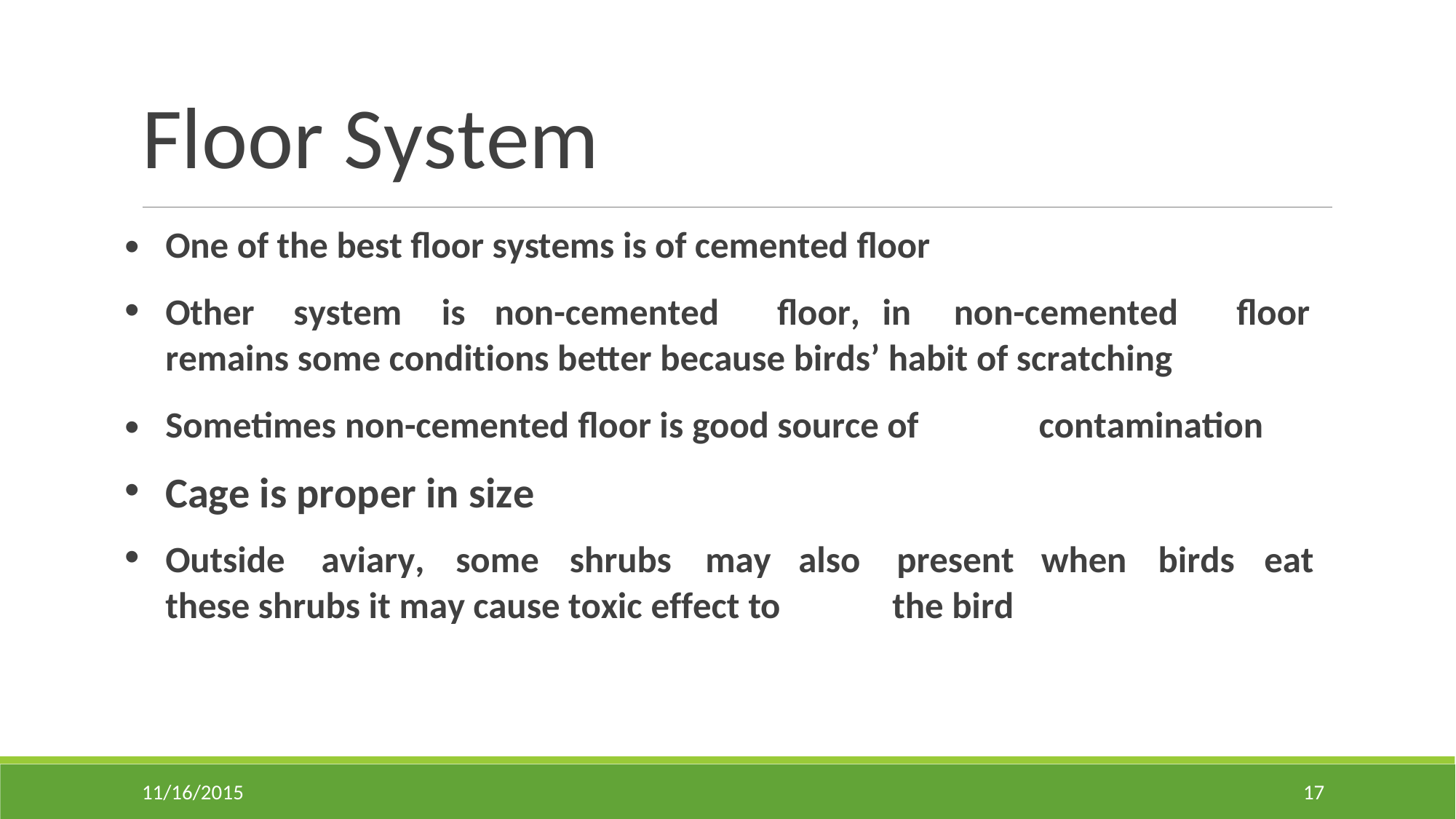

Floor System

•
•
One of the best floor systems is of cemented floor
Other
system
is
non-cemented
floor,  in
non-cemented
floor
remains some conditions better because birds’ habit of scratching
•
•
•
Sometimes non-cemented floor is good source of
Cage is proper in size
contamination
Outside
aviary,
some
shrubs
may
also
present
the bird
when
birds
eat
these shrubs it may cause toxic effect to

11/16/2015
17